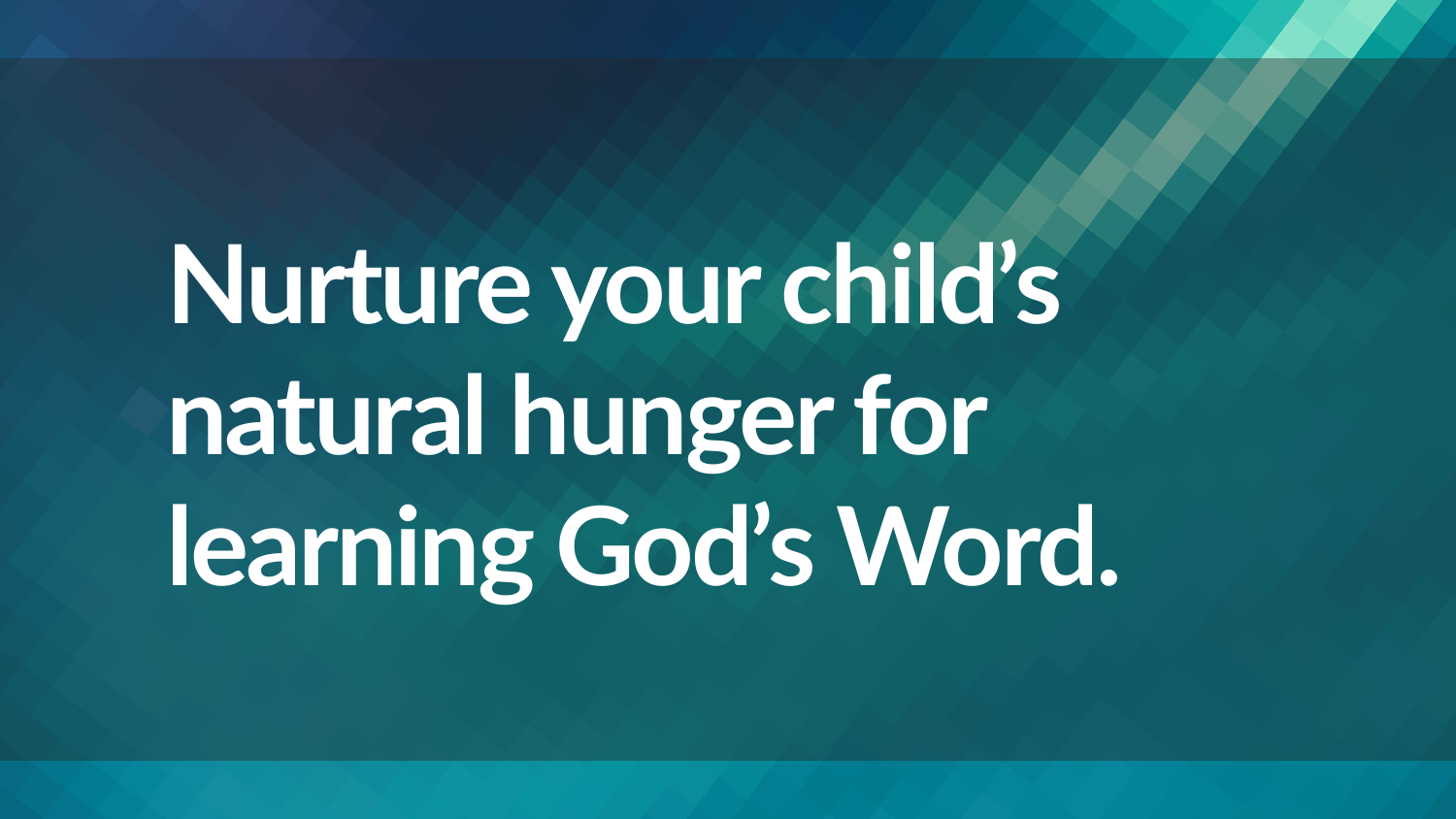

# Nurture your child’s natural hunger for learning God’s Word.